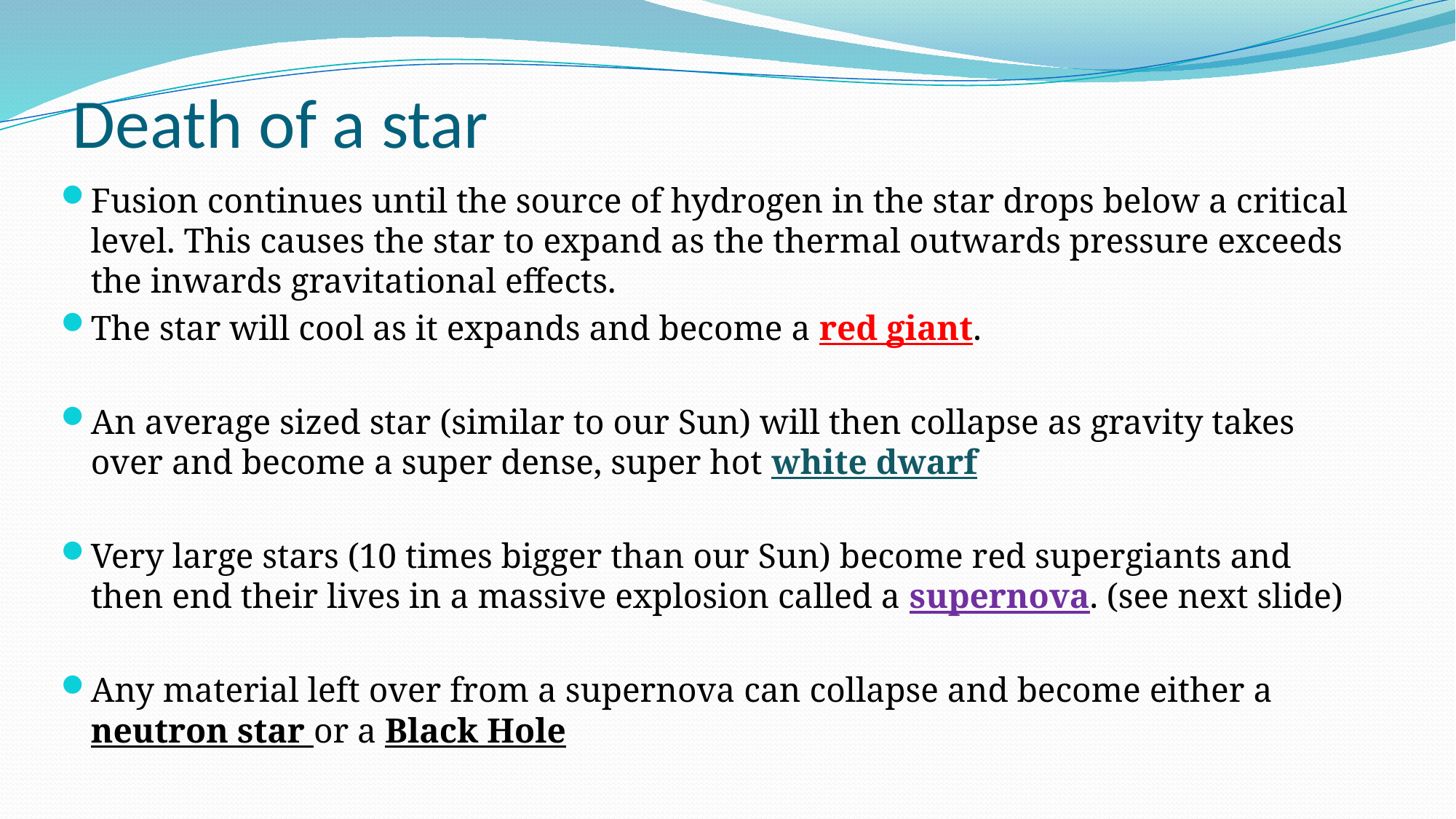

# Death of a star
Fusion continues until the source of hydrogen in the star drops below a critical level. This causes the star to expand as the thermal outwards pressure exceeds the inwards gravitational effects.
The star will cool as it expands and become a red giant.

An average sized star (similar to our Sun) will then collapse as gravity takes over and become a super dense, super hot white dwarf

Very large stars (10 times bigger than our Sun) become red supergiants and then end their lives in a massive explosion called a supernova. (see next slide)

Any material left over from a supernova can collapse and become either a neutron star or a Black Hole